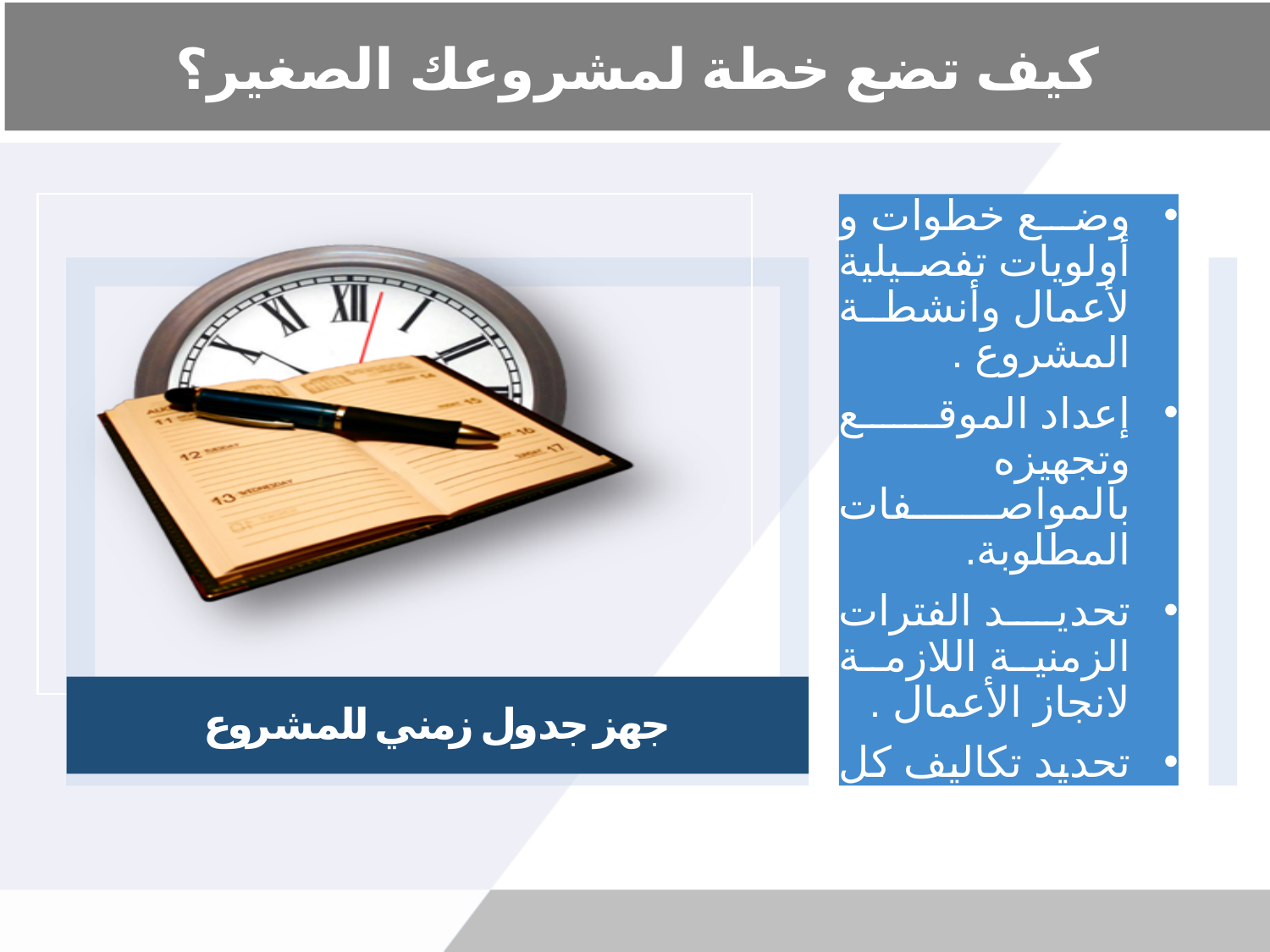

# كيف تضع خطة لمشروعك الصغير؟

وضع خطوات و أولويات تفصيلية لأعمال وأنشطة المشروع .
إعداد الموقع وتجهيزه بالمواصفات المطلوبة.
تحديد الفترات الزمنية اللازمة لانجاز الأعمال .
تحديد تكاليف كل عمل وكل نشاط .

جهز جدول زمني للمشروع